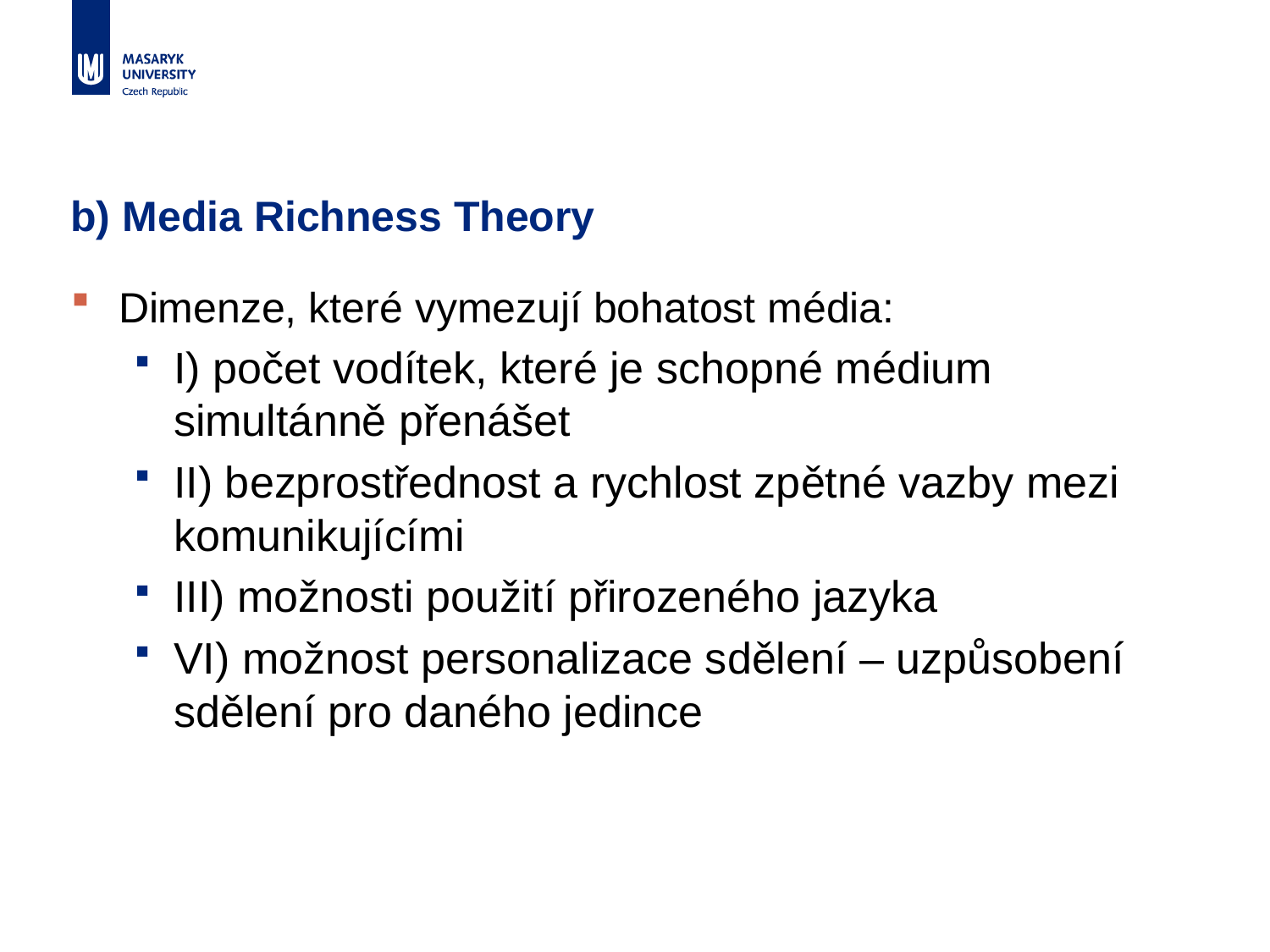

# b) Media Richness Theory
Dimenze, které vymezují bohatost média:
I) počet vodítek, které je schopné médium simultánně přenášet
II) bezprostřednost a rychlost zpětné vazby mezi komunikujícími
III) možnosti použití přirozeného jazyka
VI) možnost personalizace sdělení – uzpůsobení sdělení pro daného jedince